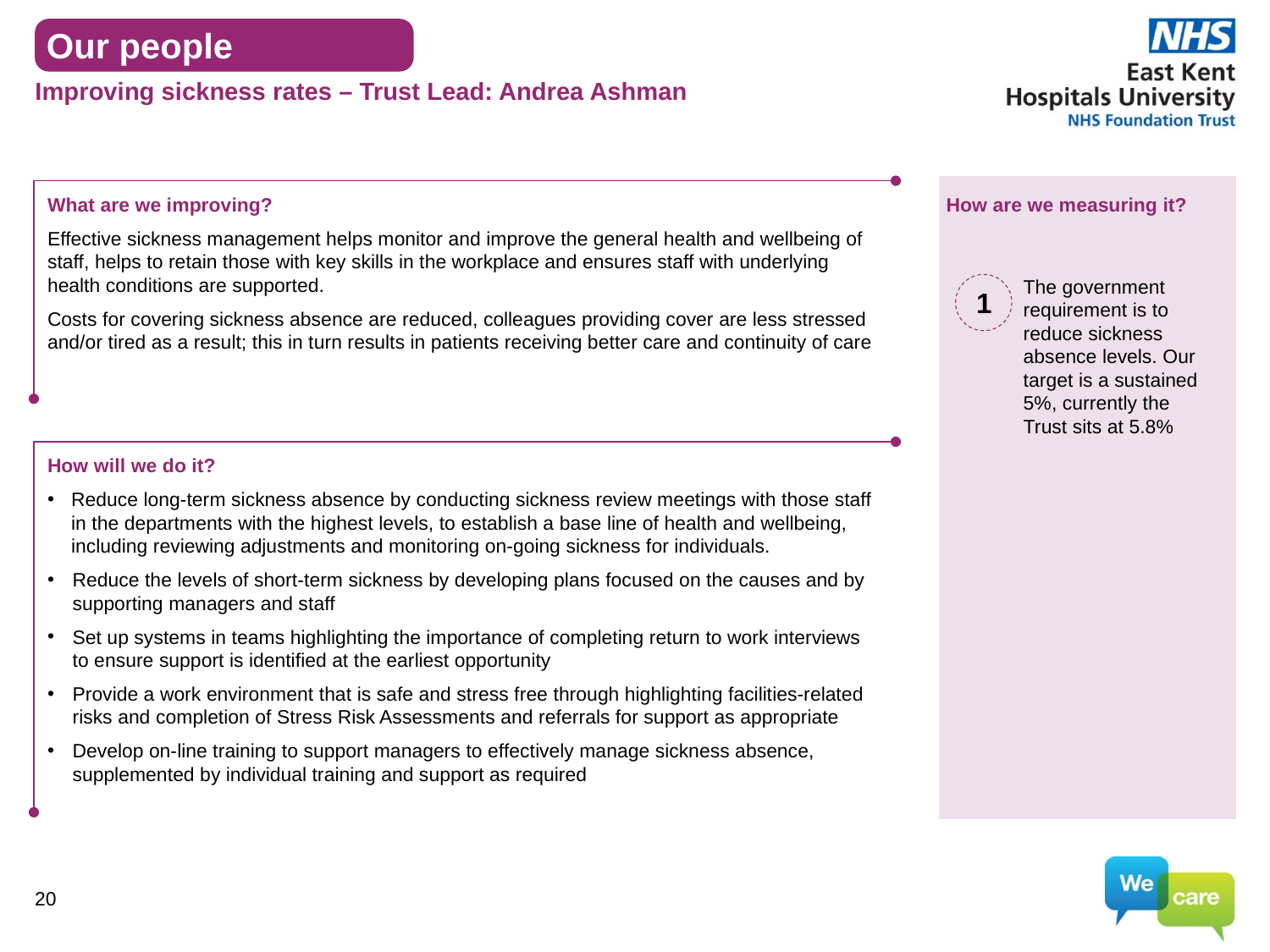

Our people
# Improving sickness rates – Trust Lead: Andrea Ashman

How are we measuring it?
What are we improving?
Effective sickness management helps monitor and improve the general health and wellbeing of staff, helps to retain those with key skills in the workplace and ensures staff with underlying health conditions are supported.
Costs for covering sickness absence are reduced, colleagues providing cover are less stressed and/or tired as a result; this in turn results in patients receiving better care and continuity of care
1
The government requirement is to reduce sickness absence levels. Our target is a sustained 5%, currently the Trust sits at 5.8%

How will we do it?
Reduce long-term sickness absence by conducting sickness review meetings with those staff in the departments with the highest levels, to establish a base line of health and wellbeing, including reviewing adjustments and monitoring on-going sickness for individuals.
Reduce the levels of short-term sickness by developing plans focused on the causes and by supporting managers and staff
Set up systems in teams highlighting the importance of completing return to work interviews to ensure support is identified at the earliest opportunity
Provide a work environment that is safe and stress free through highlighting facilities-related risks and completion of Stress Risk Assessments and referrals for support as appropriate
Develop on-line training to support managers to effectively manage sickness absence, supplemented by individual training and support as required